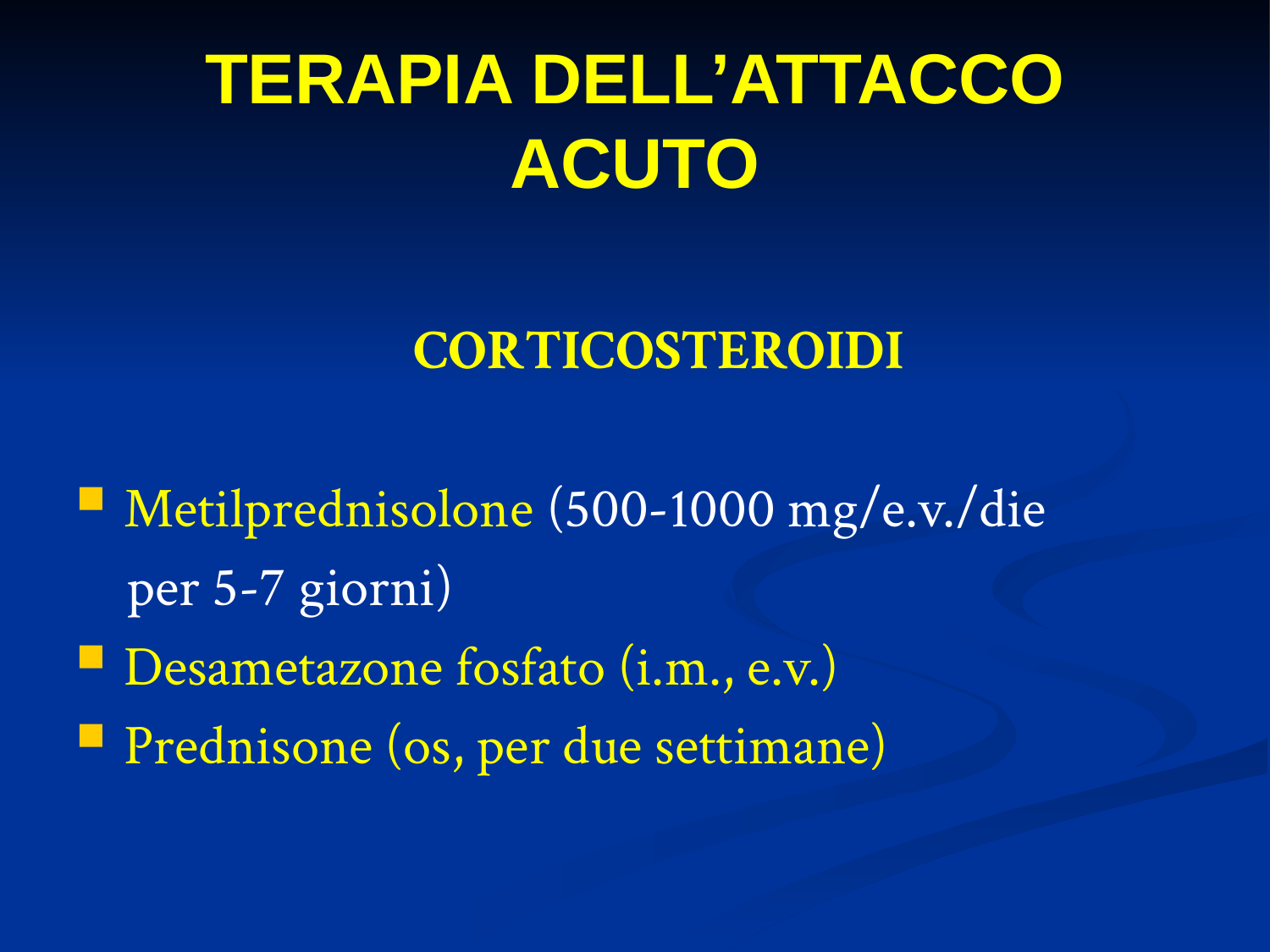

# TERAPIA DELL’ATTACCO ACUTO
	CORTICOSTEROIDI

Metilprednisolone (500-1000 mg/e.v./die
    per 5-7 giorni)
Desametazone fosfato (i.m., e.v.)
Prednisone (os, per due settimane)